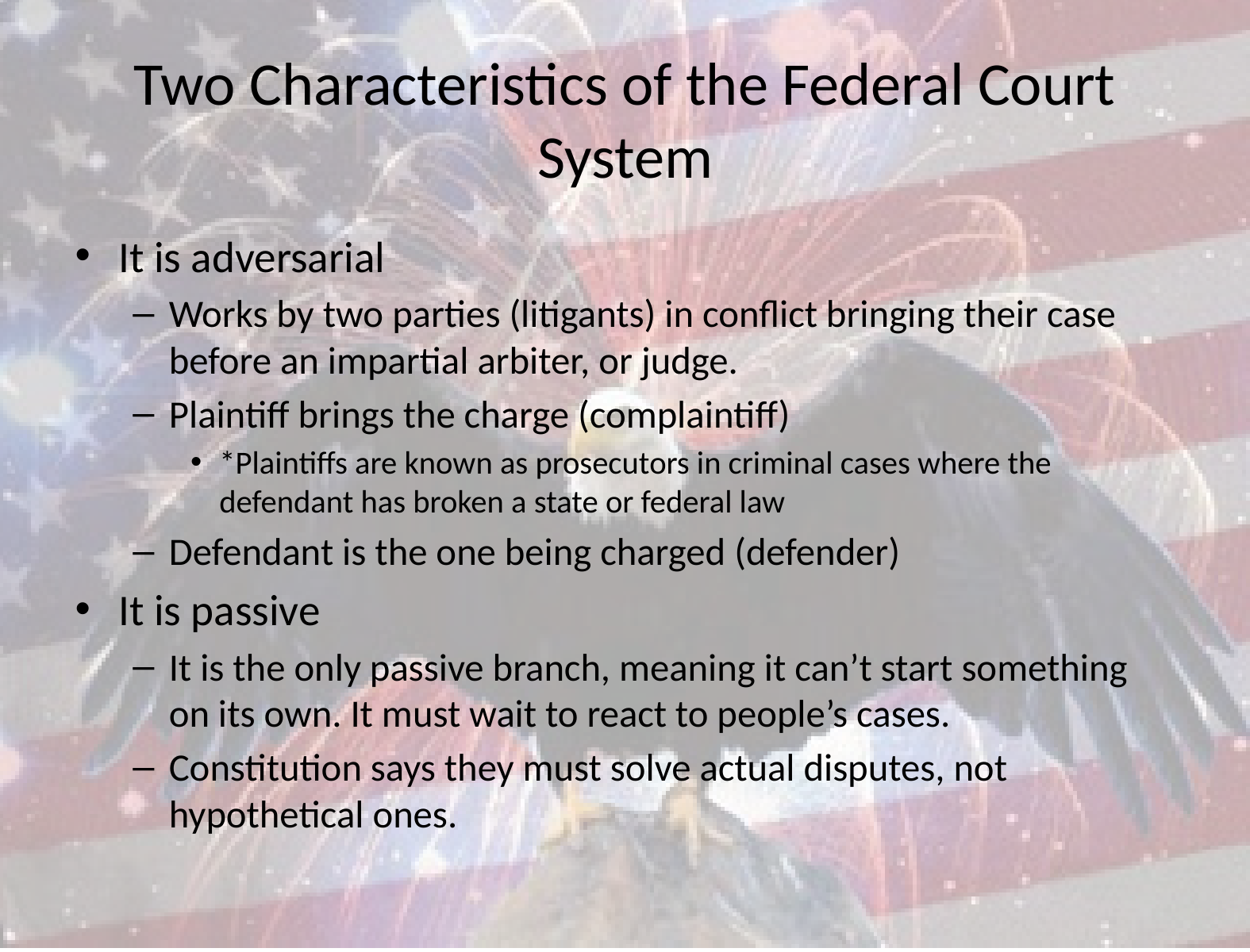

# Two Characteristics of the Federal Court System
It is adversarial
Works by two parties (litigants) in conflict bringing their case before an impartial arbiter, or judge.
Plaintiff brings the charge (complaintiff)
*Plaintiffs are known as prosecutors in criminal cases where the defendant has broken a state or federal law
Defendant is the one being charged (defender)
It is passive
It is the only passive branch, meaning it can’t start something on its own. It must wait to react to people’s cases.
Constitution says they must solve actual disputes, not hypothetical ones.